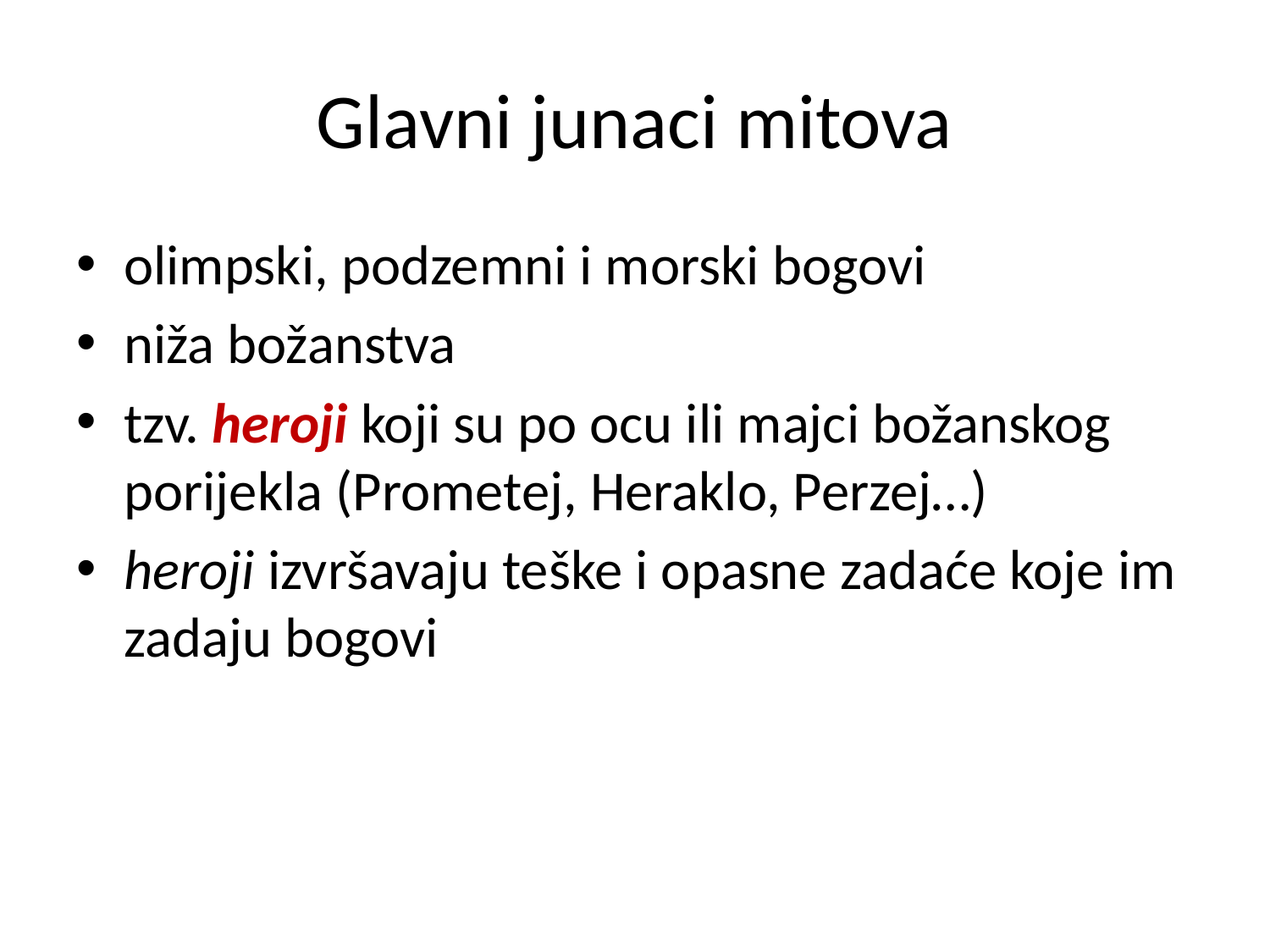

# Glavni junaci mitova
olimpski, podzemni i morski bogovi
niža božanstva
tzv. heroji koji su po ocu ili majci božanskog porijekla (Prometej, Heraklo, Perzej…)
heroji izvršavaju teške i opasne zadaće koje im zadaju bogovi